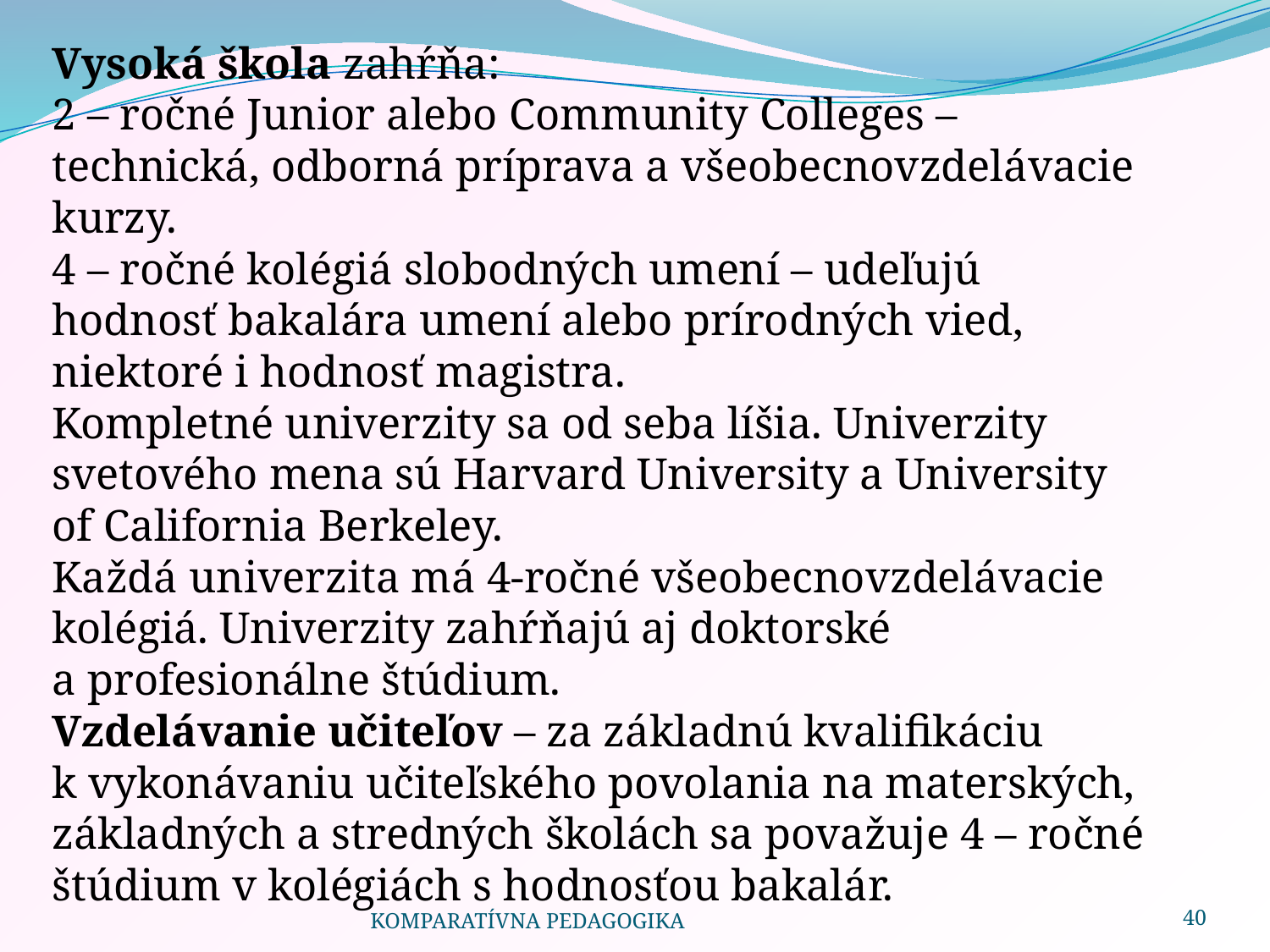

Vysoká škola zahŕňa:
2 – ročné Junior alebo Community Colleges – technická, odborná príprava a všeobecnovzdelávacie kurzy.
4 – ročné kolégiá slobodných umení – udeľujú hodnosť bakalára umení alebo prírodných vied, niektoré i hodnosť magistra.
Kompletné univerzity sa od seba líšia. Univerzity svetového mena sú Harvard University a University of California Berkeley.
Každá univerzita má 4-ročné všeobecnovzdelávacie kolégiá. Univerzity zahŕňajú aj doktorské a profesionálne štúdium.
Vzdelávanie učiteľov – za základnú kvalifikáciu k vykonávaniu učiteľského povolania na materských, základných a stredných školách sa považuje 4 – ročné štúdium v kolégiách s hodnosťou bakalár.
KOMPARATÍVNA PEDAGOGIKA
40